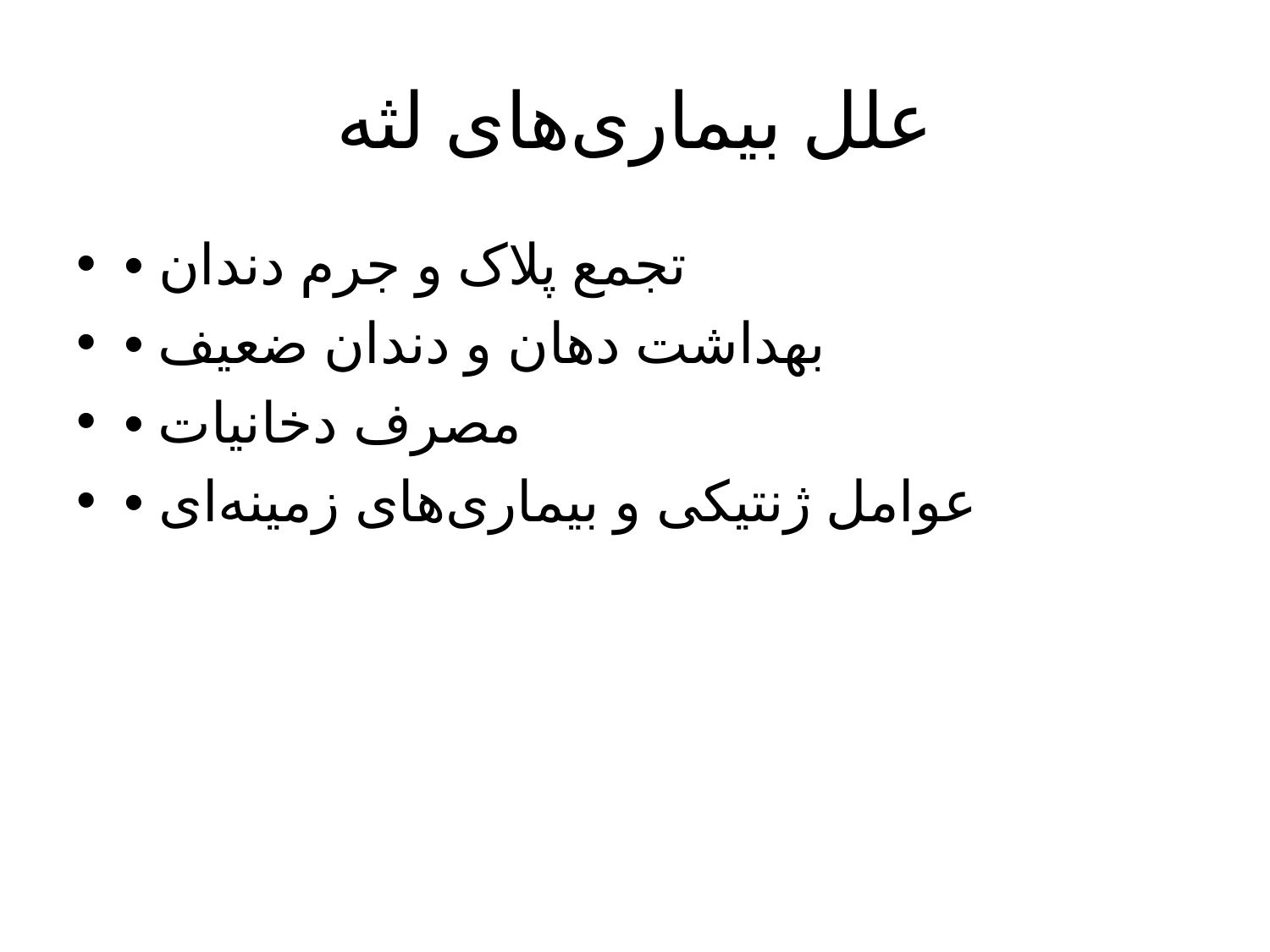

# علل بیماری‌های لثه
• تجمع پلاک و جرم دندان
• بهداشت دهان و دندان ضعیف
• مصرف دخانیات
• عوامل ژنتیکی و بیماری‌های زمینه‌ای